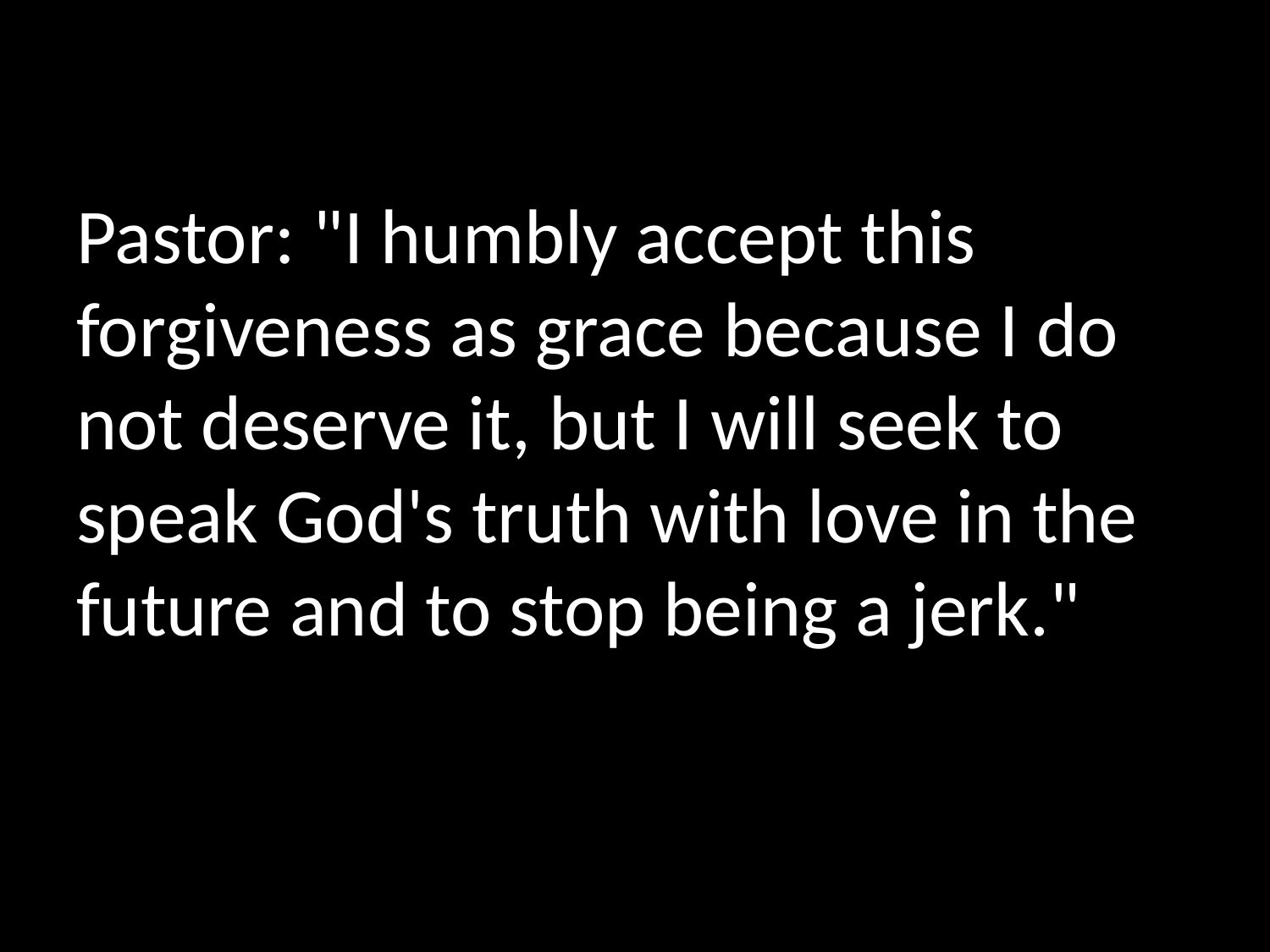

# Pastor: "I humbly accept this forgiveness as grace because I do not deserve it, but I will seek to speak God's truth with love in the future and to stop being a jerk."